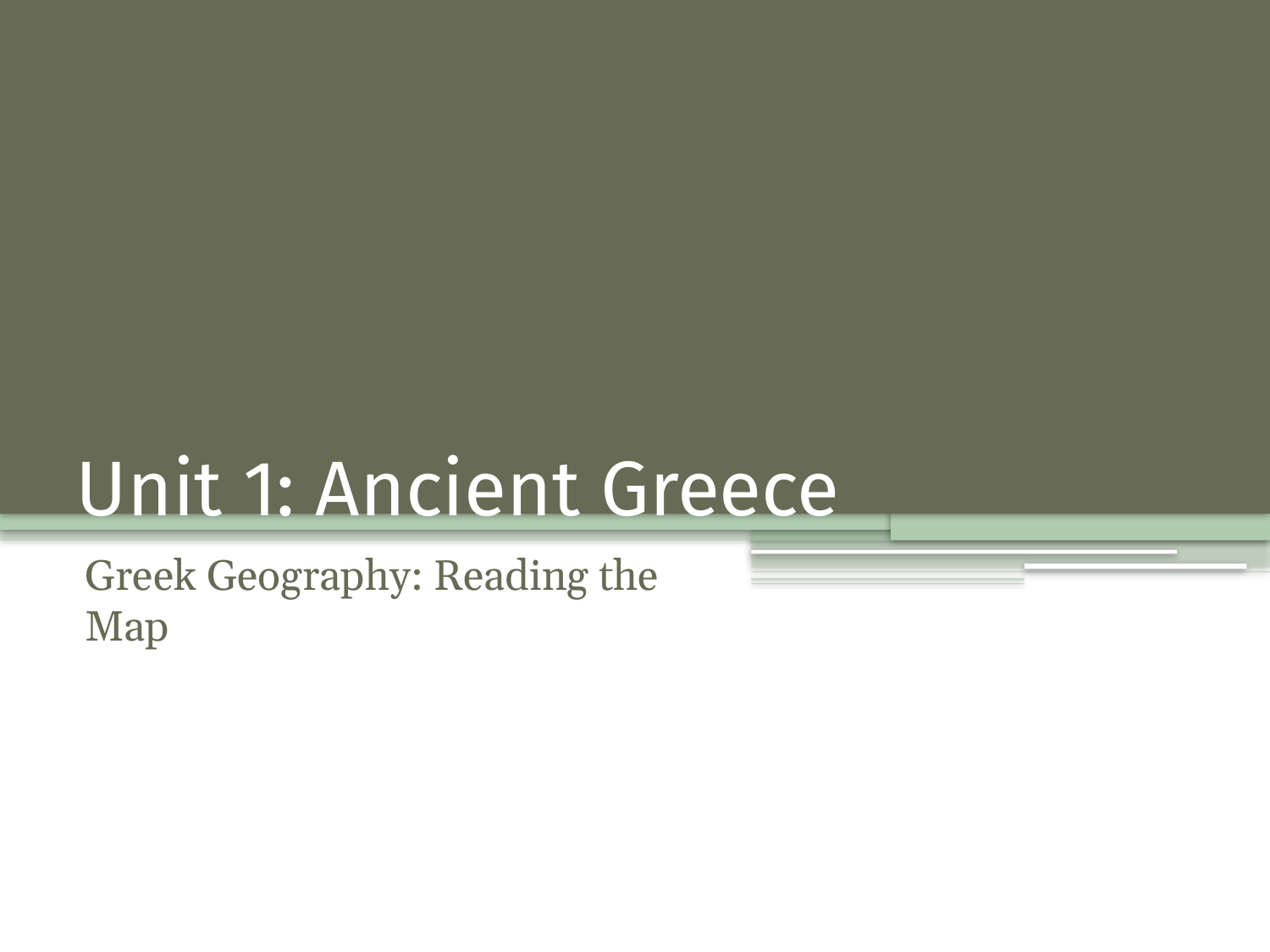

# Unit 1: Ancient Greece
Greek Geography: Reading the Map